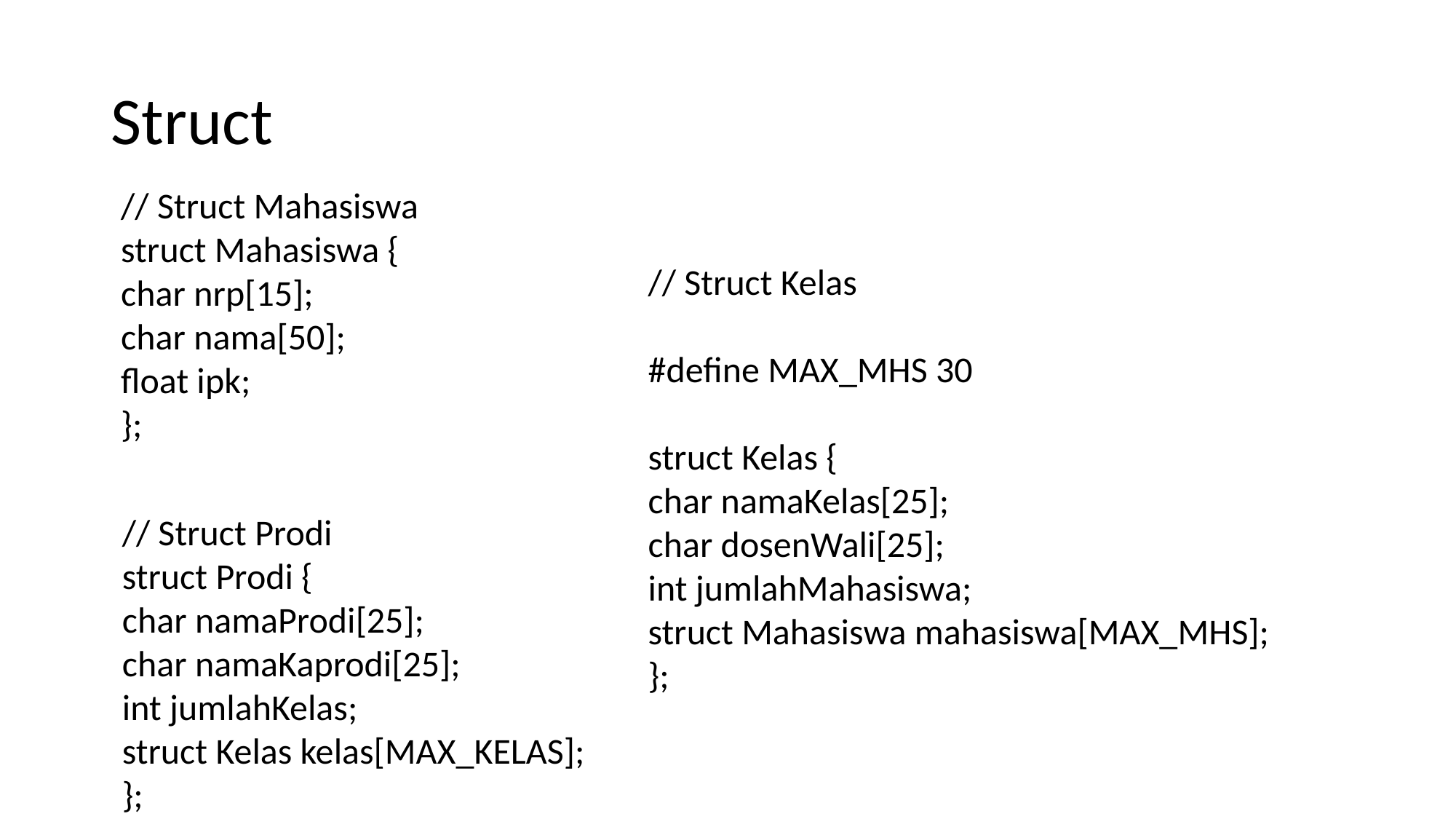

# Struct
// Struct Mahasiswa
struct Mahasiswa {
char nrp[15];
char nama[50];
float ipk;
};
// Struct Kelas

#define MAX_MHS 30

struct Kelas {
char namaKelas[25];
char dosenWali[25];
int jumlahMahasiswa;
struct Mahasiswa mahasiswa[MAX_MHS];
};
// Struct Prodi
struct Prodi {
char namaProdi[25];
char namaKaprodi[25];
int jumlahKelas;
struct Kelas kelas[MAX_KELAS];
};